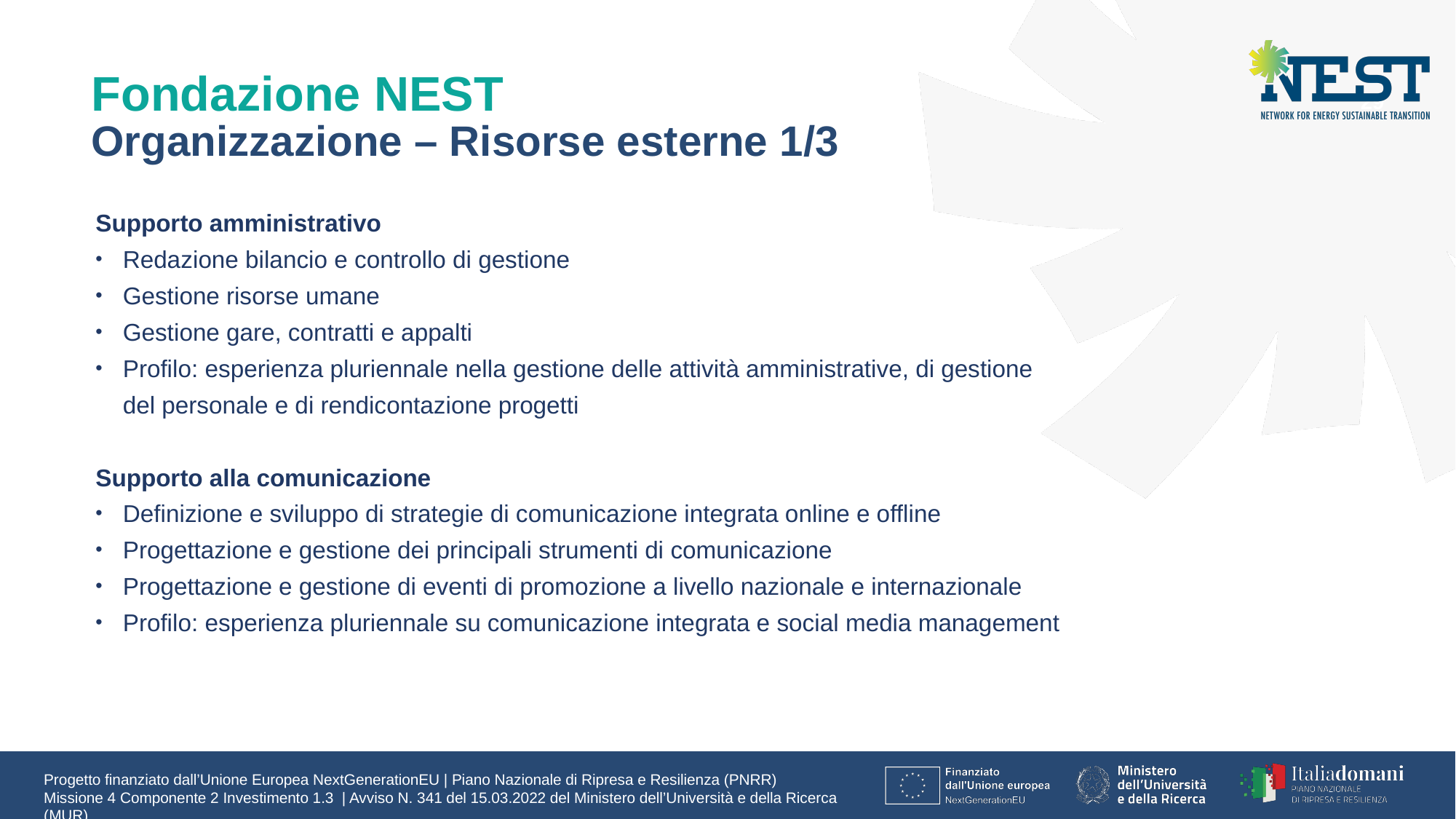

Fondazione NEST
Organizzazione – Risorse esterne 1/3
Supporto amministrativo
Redazione bilancio e controllo di gestione
Gestione risorse umane
Gestione gare, contratti e appalti
Profilo: esperienza pluriennale nella gestione delle attività amministrative, di gestione del personale e di rendicontazione progetti

Supporto alla comunicazione
Definizione e sviluppo di strategie di comunicazione integrata online e offline
Progettazione e gestione dei principali strumenti di comunicazione
Progettazione e gestione di eventi di promozione a livello nazionale e internazionale
Profilo: esperienza pluriennale su comunicazione integrata e social media management